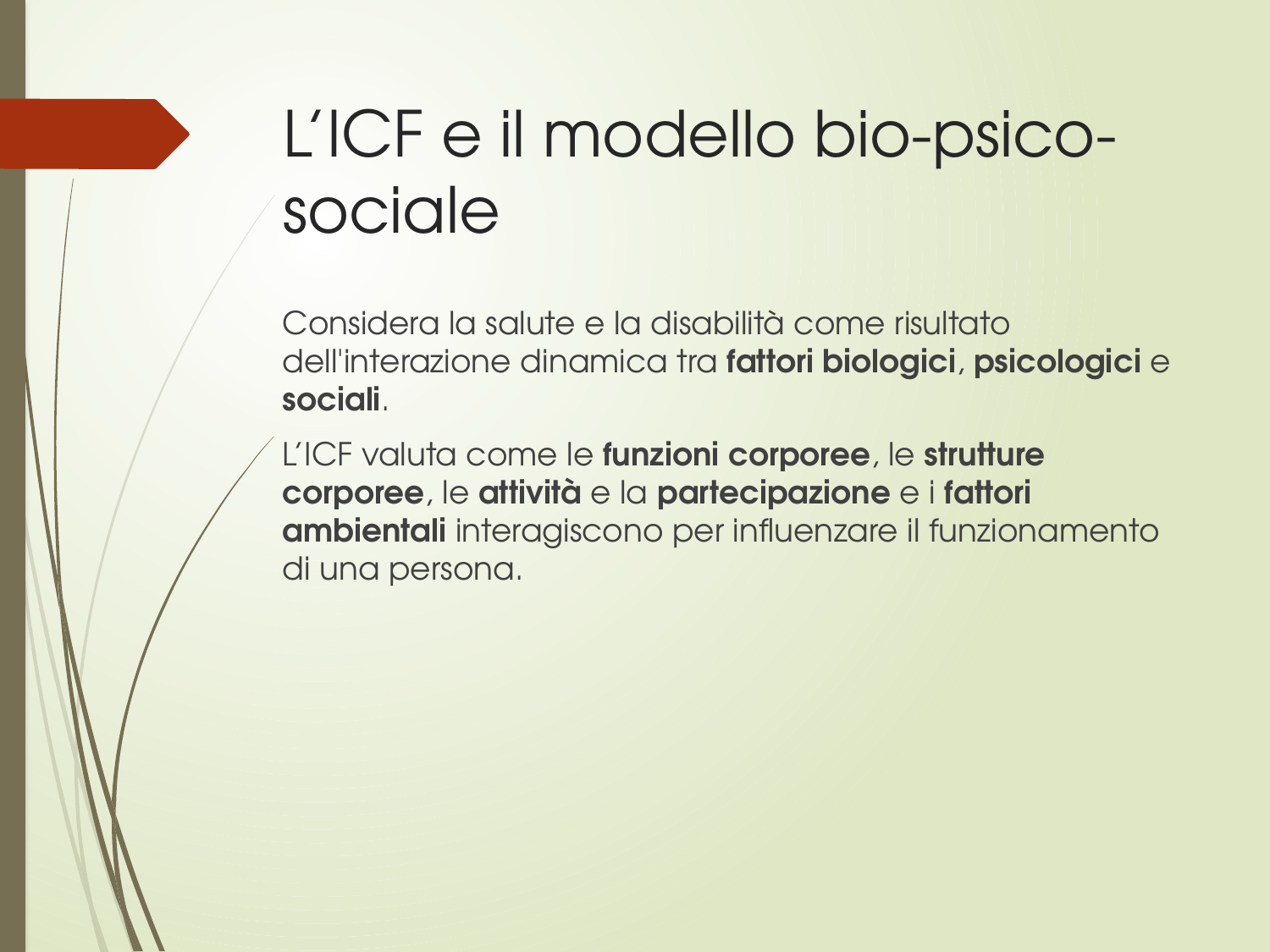

# L’ICF e il modello bio-psico-sociale
Considera la salute e la disabilità come risultato dell'interazione dinamica tra fattori biologici, psicologici e sociali.
L’ICF valuta come le funzioni corporee, le strutture corporee, le attività e la partecipazione e i fattori ambientali interagiscono per influenzare il funzionamento di una persona.